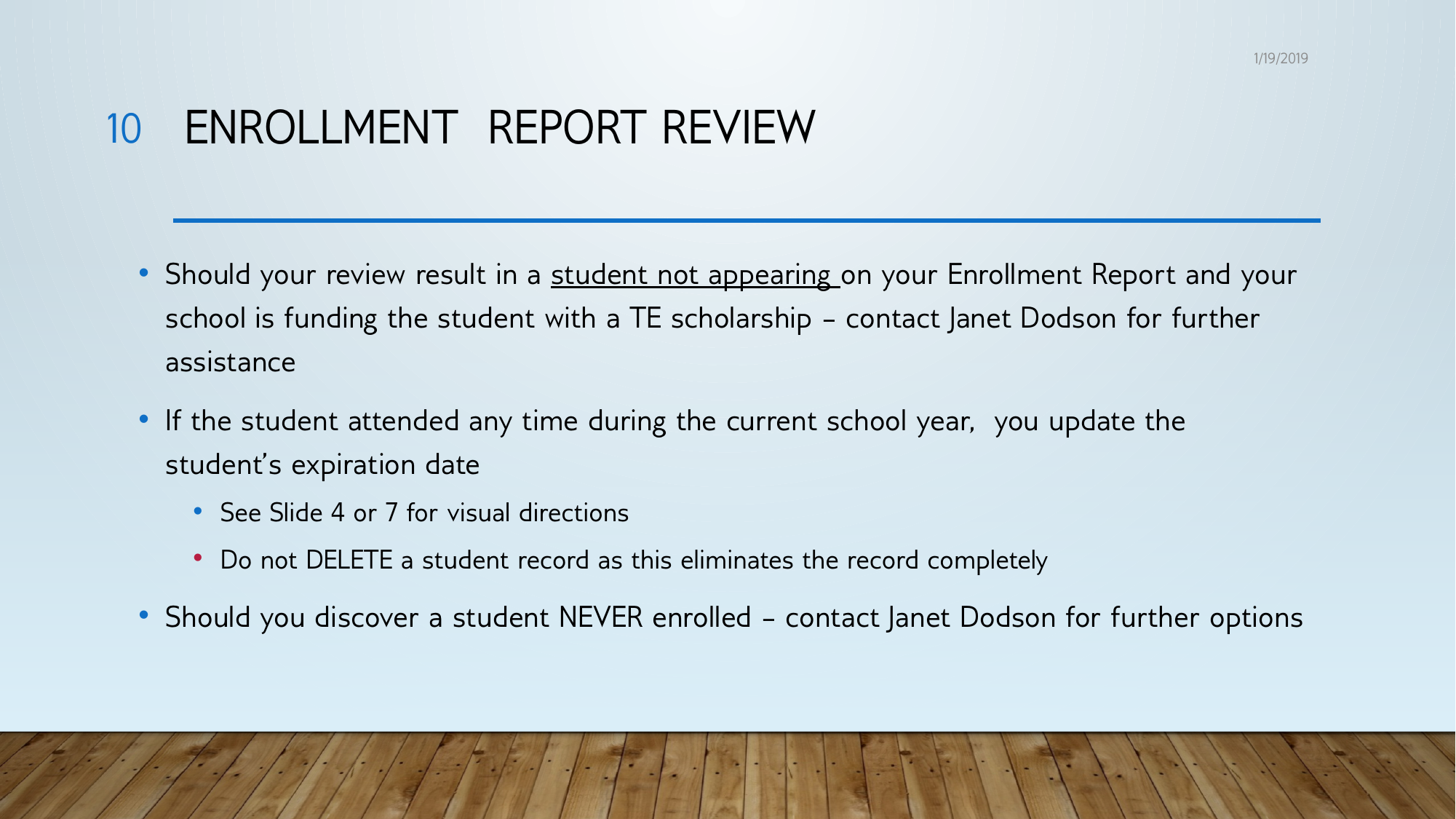

1/19/2019
10
# Enrollment  Report Review
Should your review result in a student not appearing on your Enrollment Report and your school is funding the student with a TE scholarship – contact Janet Dodson for further assistance
If the student attended any time during the current school year,  you update the student’s expiration date
See Slide 4 or 7 for visual directions
Do not DELETE a student record as this eliminates the record completely
Should you discover a student NEVER enrolled – contact Janet Dodson for further options